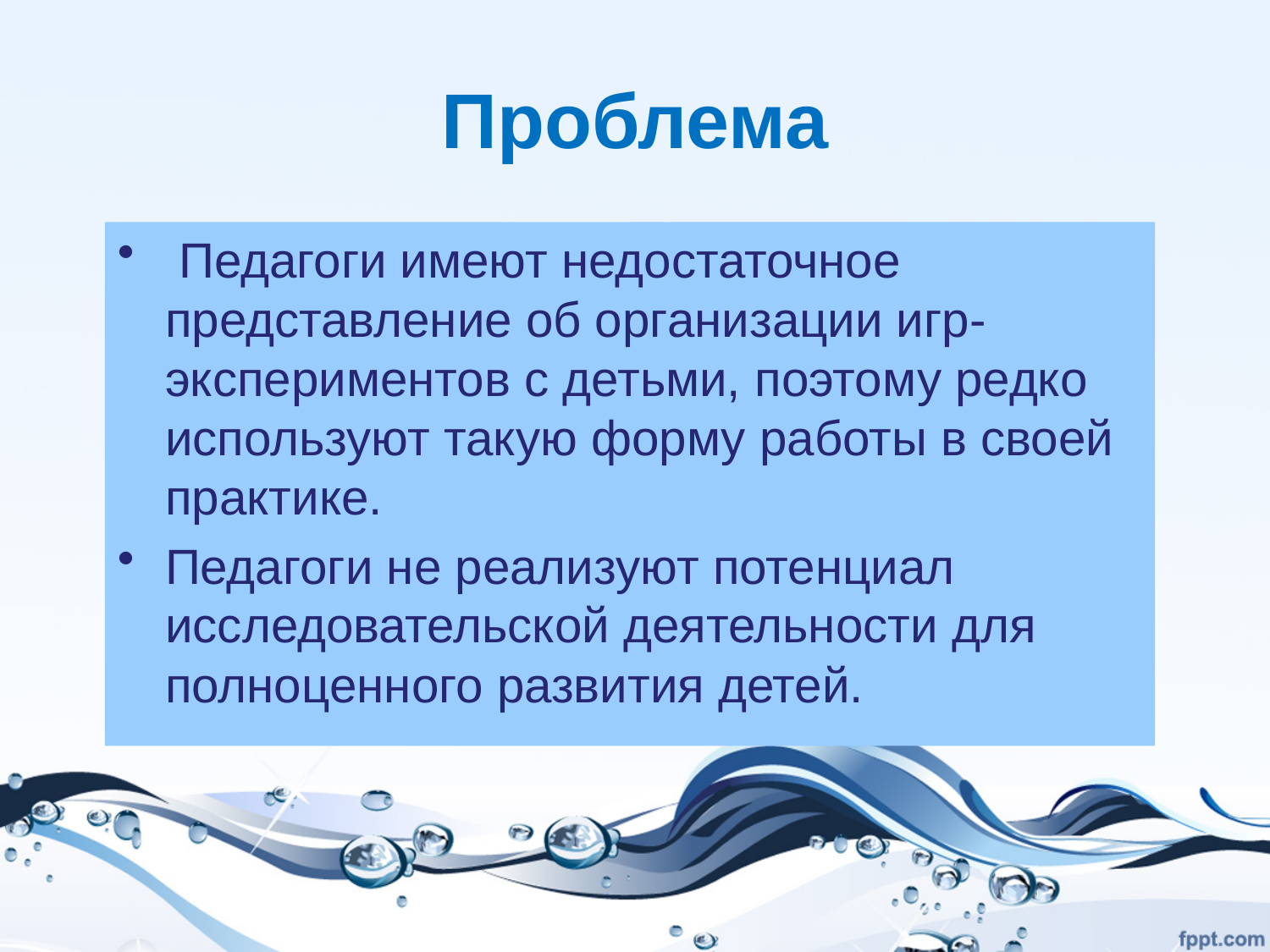

# Проблема
 Педагоги имеют недостаточное представление об организации игр-экспериментов с детьми, поэтому редко используют такую форму работы в своей практике.
Педагоги не реализуют потенциал исследовательской деятельности для полноценного развития детей.